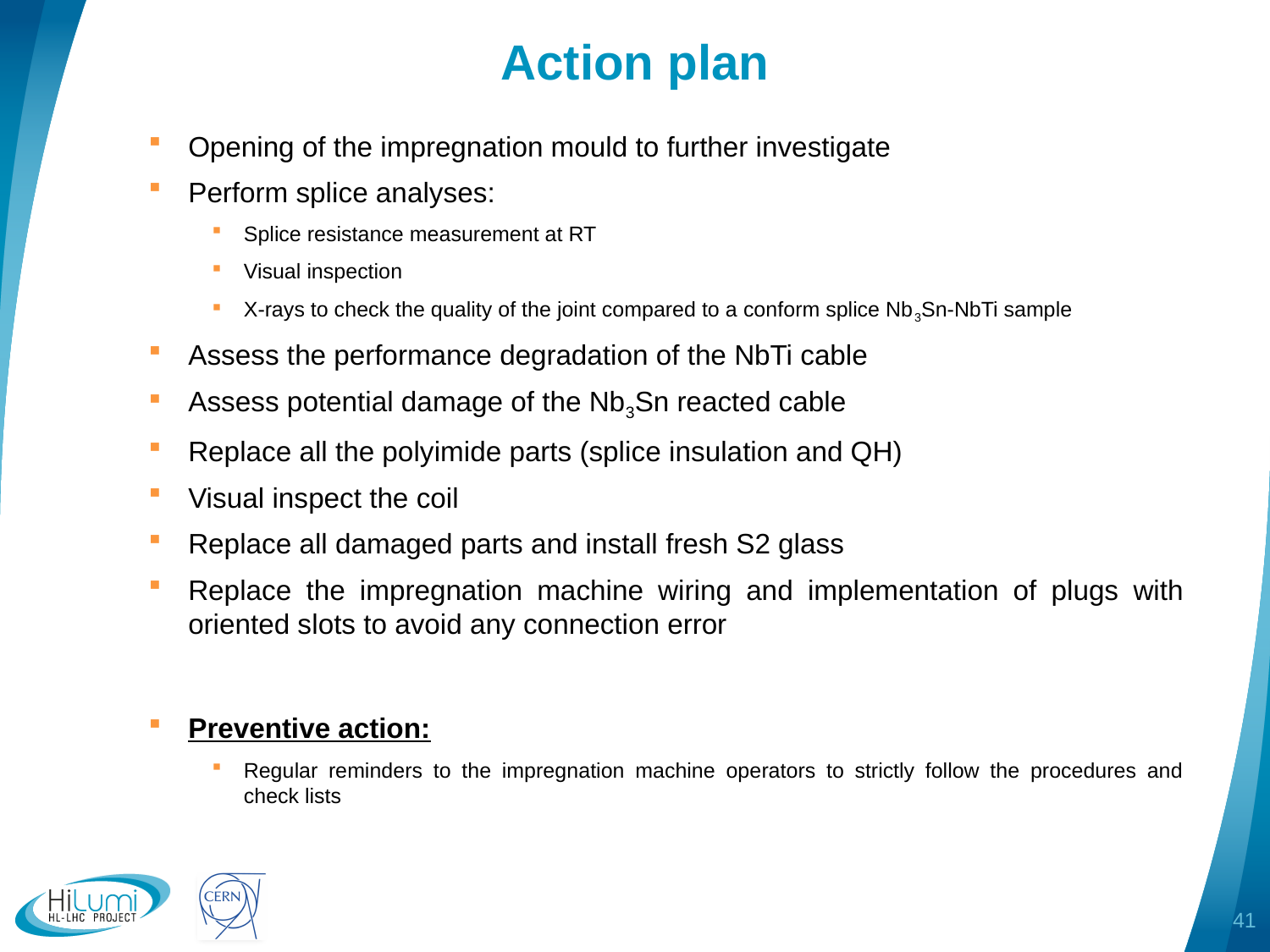

# Action plan
Opening of the impregnation mould to further investigate
Perform splice analyses:
Splice resistance measurement at RT
Visual inspection
X-rays to check the quality of the joint compared to a conform splice Nb3Sn-NbTi sample
Assess the performance degradation of the NbTi cable
Assess potential damage of the Nb3Sn reacted cable
Replace all the polyimide parts (splice insulation and QH)
Visual inspect the coil
Replace all damaged parts and install fresh S2 glass
Replace the impregnation machine wiring and implementation of plugs with oriented slots to avoid any connection error

Preventive action:
Regular reminders to the impregnation machine operators to strictly follow the procedures and check lists

41